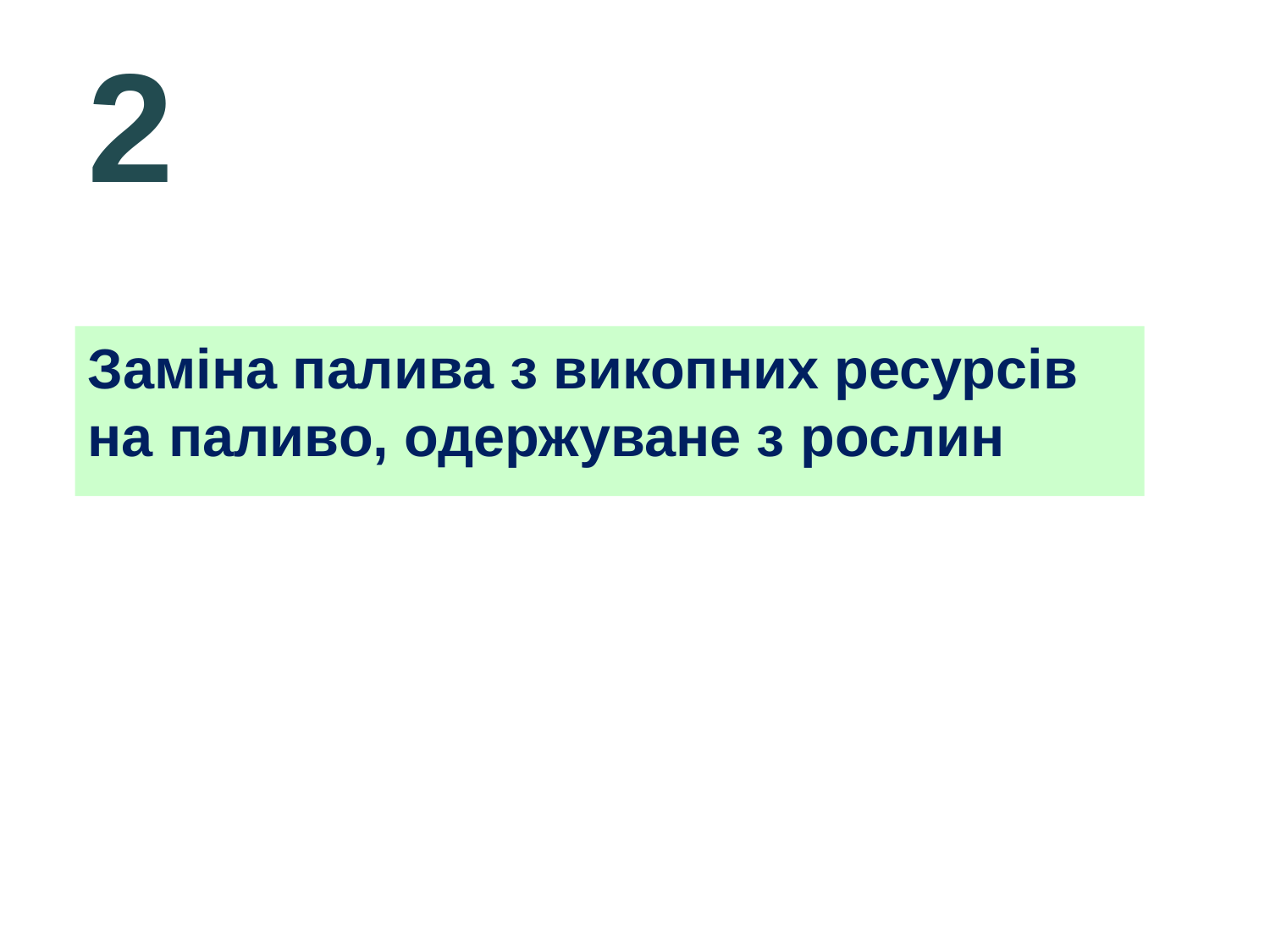

2
#
Заміна палива з викопних ресурсів на паливо, одержуване з рослин